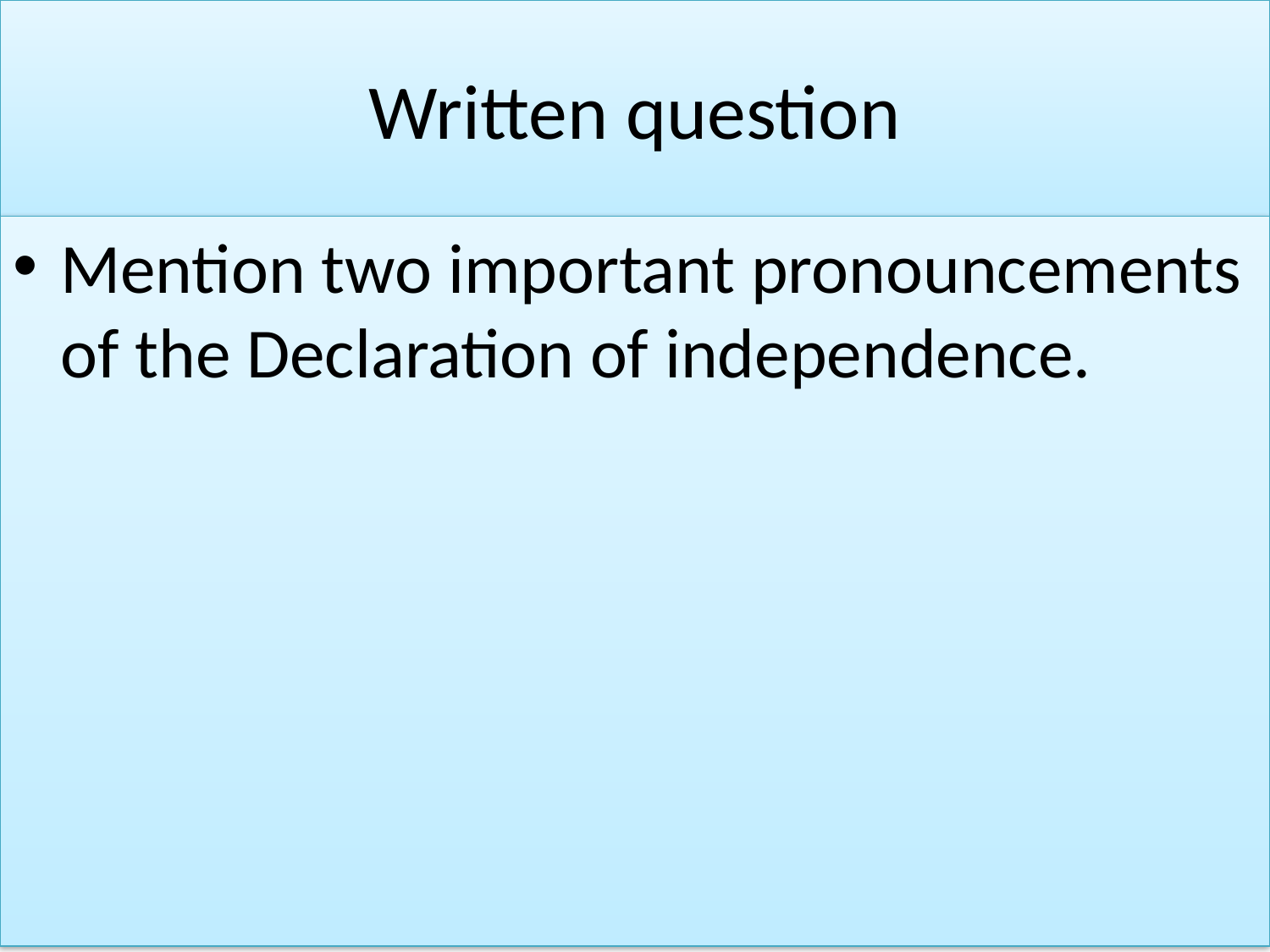

# Written question
Mention two important pronouncements of the Declaration of independence.